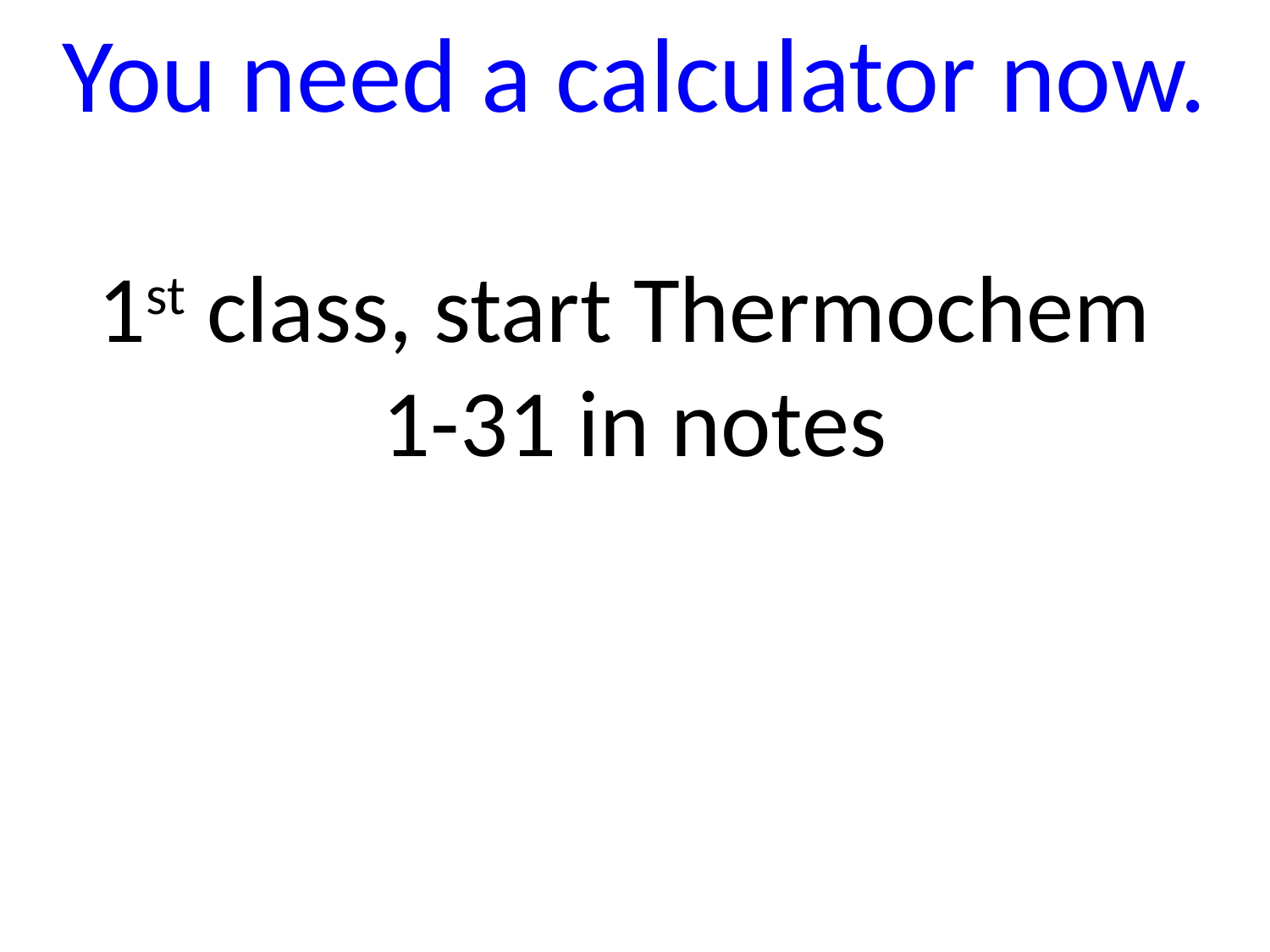

You need a calculator now.

1st class, start Thermochem
1-31 in notes